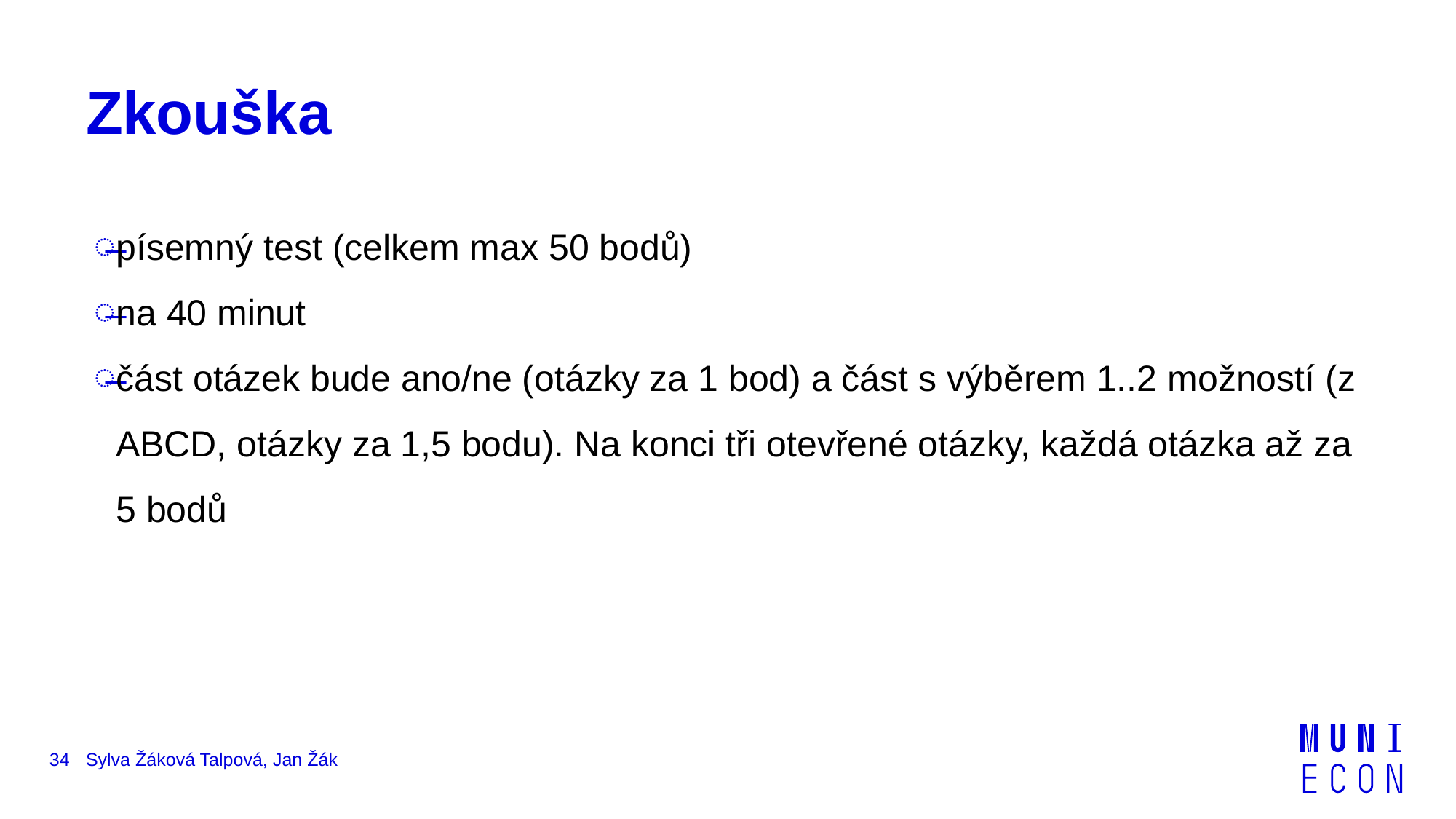

# Zkouška
písemný test (celkem max 50 bodů)
na 40 minut
část otázek bude ano/ne (otázky za 1 bod) a část s výběrem 1..2 možností (z ABCD, otázky za 1,5 bodu). Na konci tři otevřené otázky, každá otázka až za 5 bodů
34
Sylva Žáková Talpová, Jan Žák